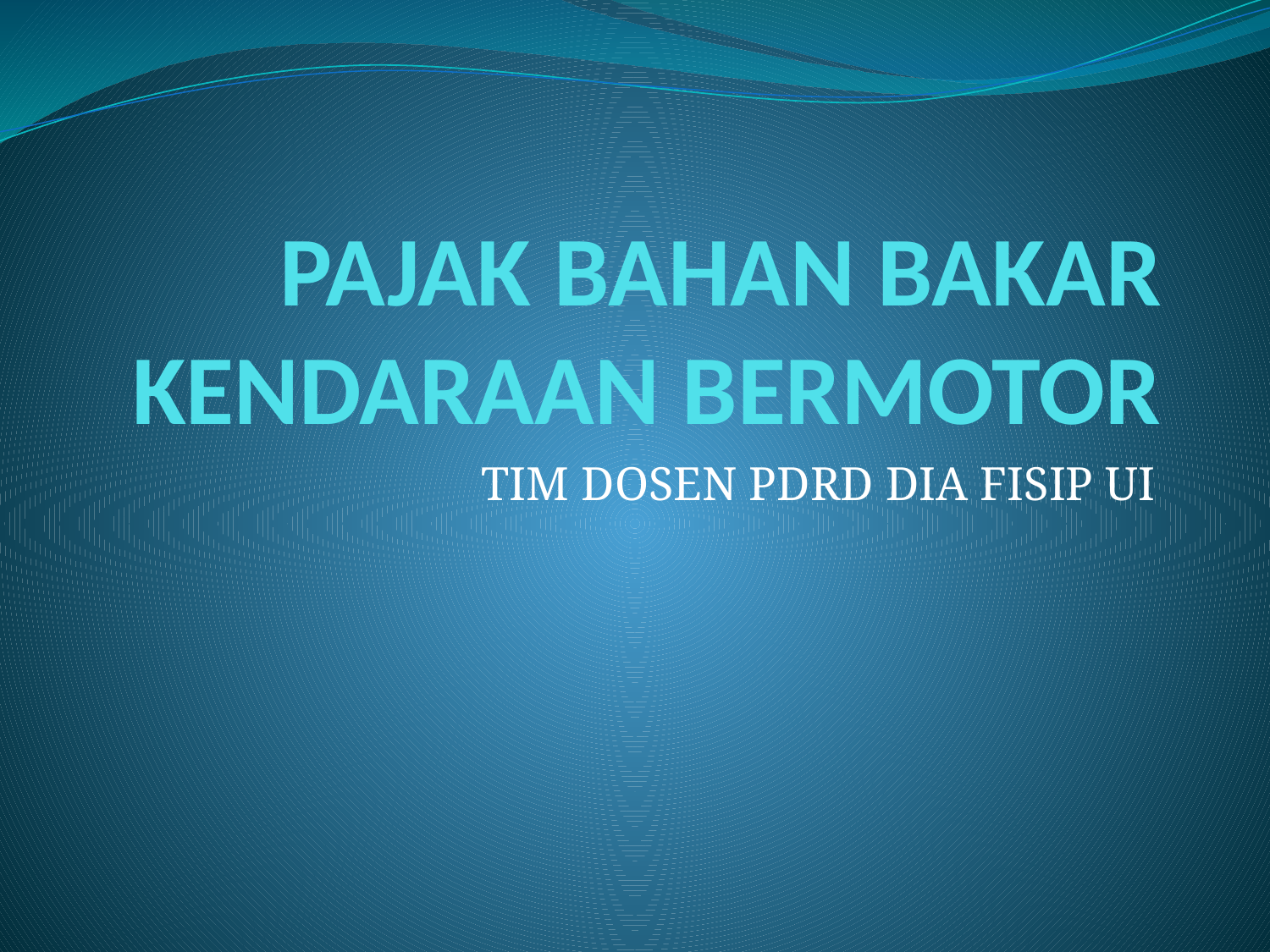

# PAJAK BAHAN BAKAR KENDARAAN BERMOTOR
TIM DOSEN PDRD DIA FISIP UI